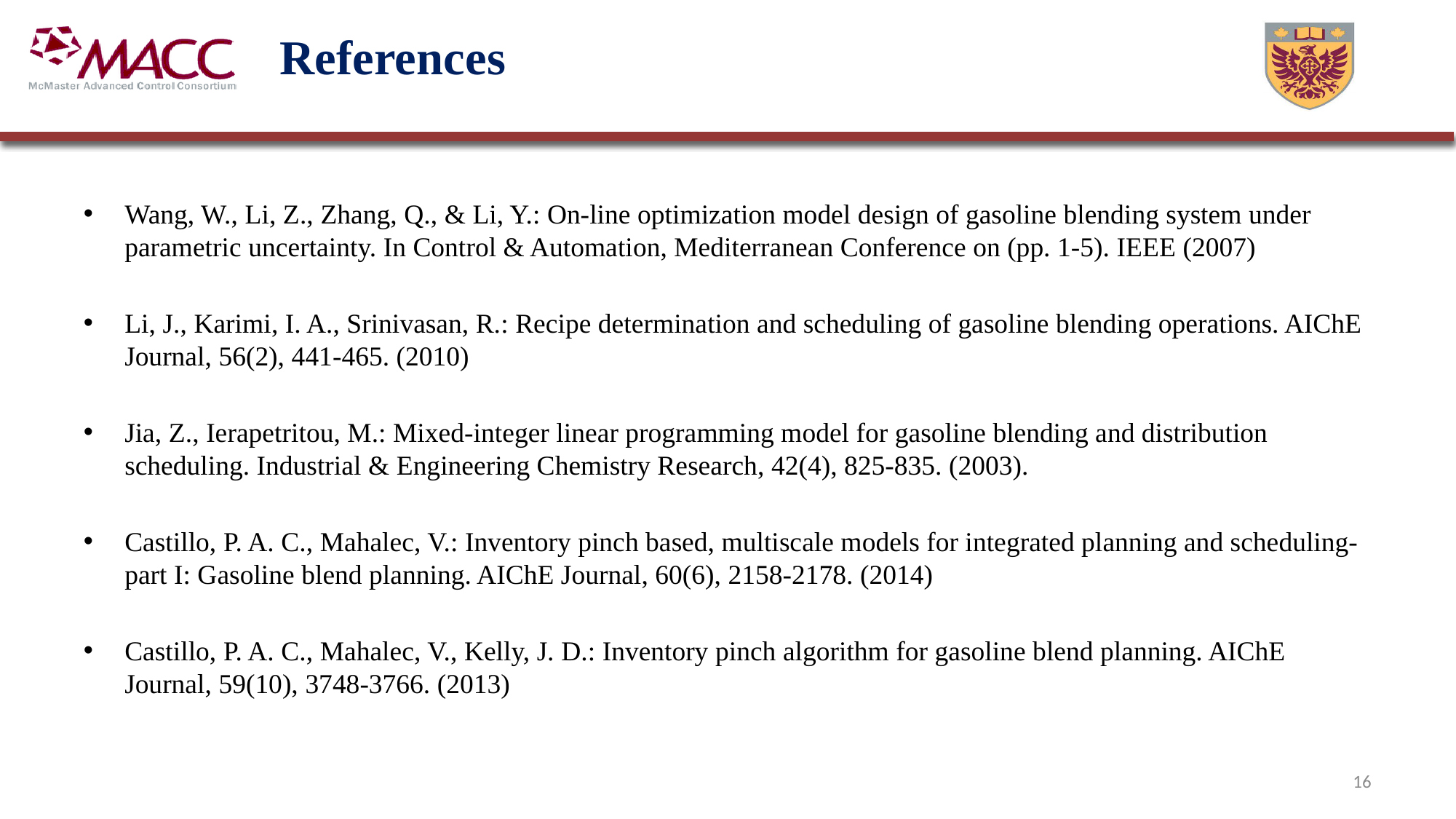

# References
Wang, W., Li, Z., Zhang, Q., & Li, Y.: On-line optimization model design of gasoline blending system under parametric uncertainty. In Control & Automation, Mediterranean Conference on (pp. 1-5). IEEE (2007)

Li, J., Karimi, I. A., Srinivasan, R.: Recipe determination and scheduling of gasoline blending operations. AIChE Journal, 56(2), 441-465. (2010)

Jia, Z., Ierapetritou, M.: Mixed-integer linear programming model for gasoline blending and distribution scheduling. Industrial & Engineering Chemistry Research, 42(4), 825-835. (2003).

Castillo, P. A. C., Mahalec, V.: Inventory pinch based, multiscale models for integrated planning and scheduling‐part I: Gasoline blend planning. AIChE Journal, 60(6), 2158-2178. (2014)

Castillo, P. A. C., Mahalec, V., Kelly, J. D.: Inventory pinch algorithm for gasoline blend planning. AIChE Journal, 59(10), 3748-3766. (2013)

16